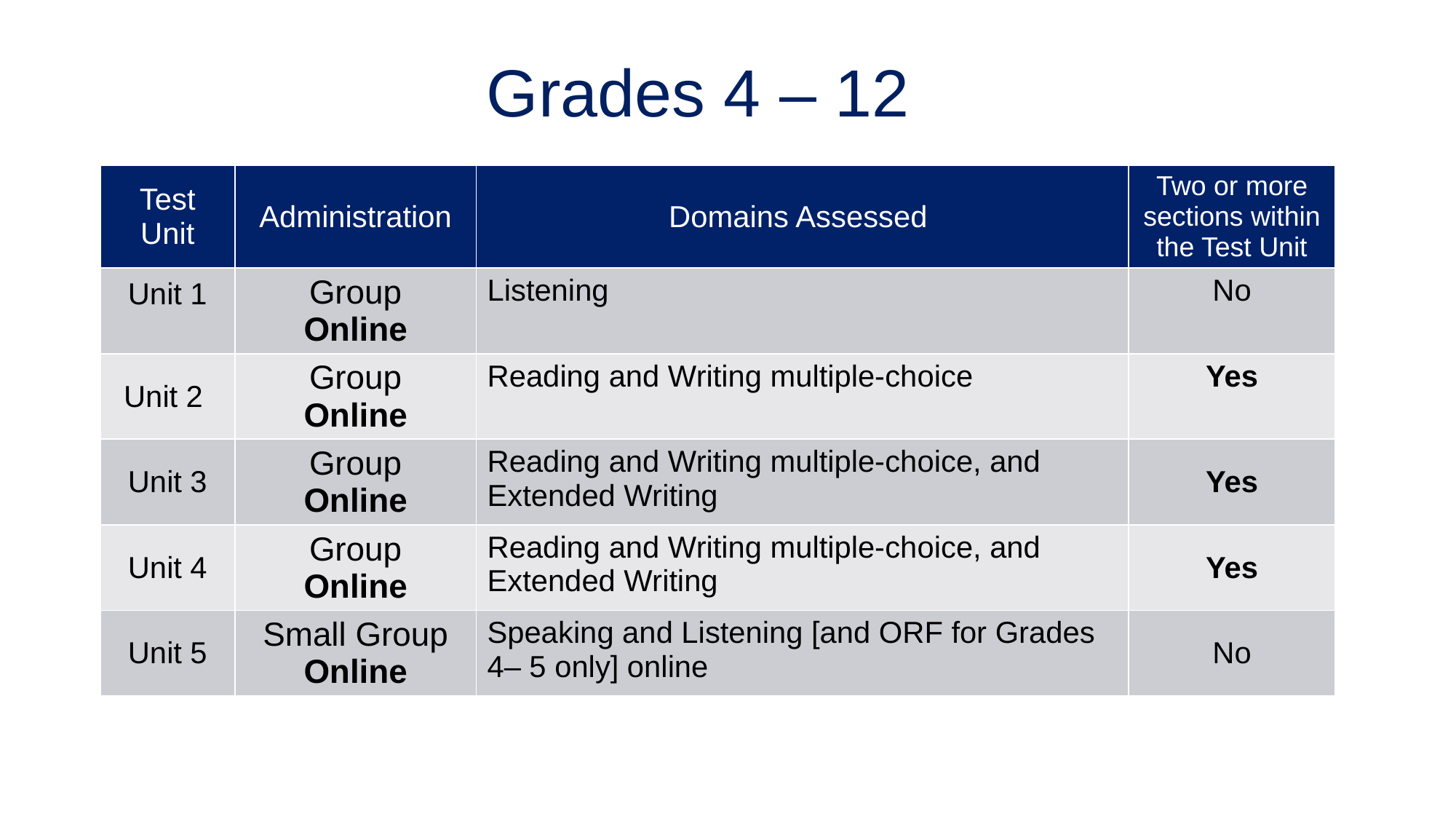

Grades 4 – 12
| Test Unit | Administration | Domains Assessed | Two or more sections within the Test Unit |
| --- | --- | --- | --- |
| Unit 1 | Group Online | Listening | No |
| Unit 2 | Group Online | Reading and Writing multiple-choice | Yes |
| Unit 3 | Group Online | Reading and Writing multiple-choice, and Extended Writing | Yes |
| Unit 4 | Group Online | Reading and Writing multiple-choice, and Extended Writing | Yes |
| Unit 5 | Small Group Online | Speaking and Listening [and ORF for Grades 4– 5 only] online | No |